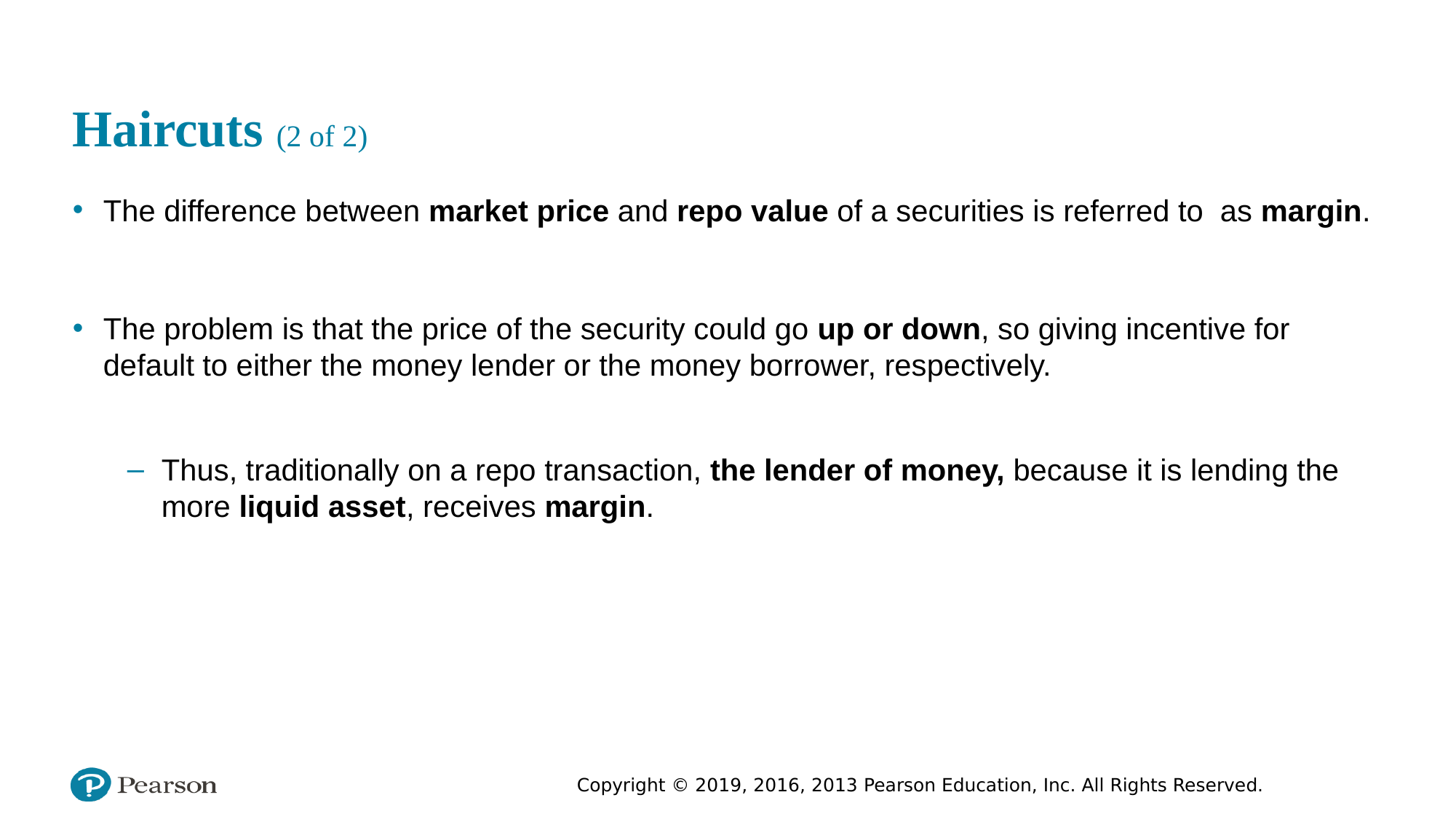

# Haircuts (2 of 2)
The difference between market price and repo value of a securities is referred to  as margin.

The problem is that the price of the security could go up or down, so giving incentive for default to either the money lender or the money borrower, respectively.

Thus, traditionally on a repo transaction, the lender of money, because it is lending the more liquid asset, receives margin.